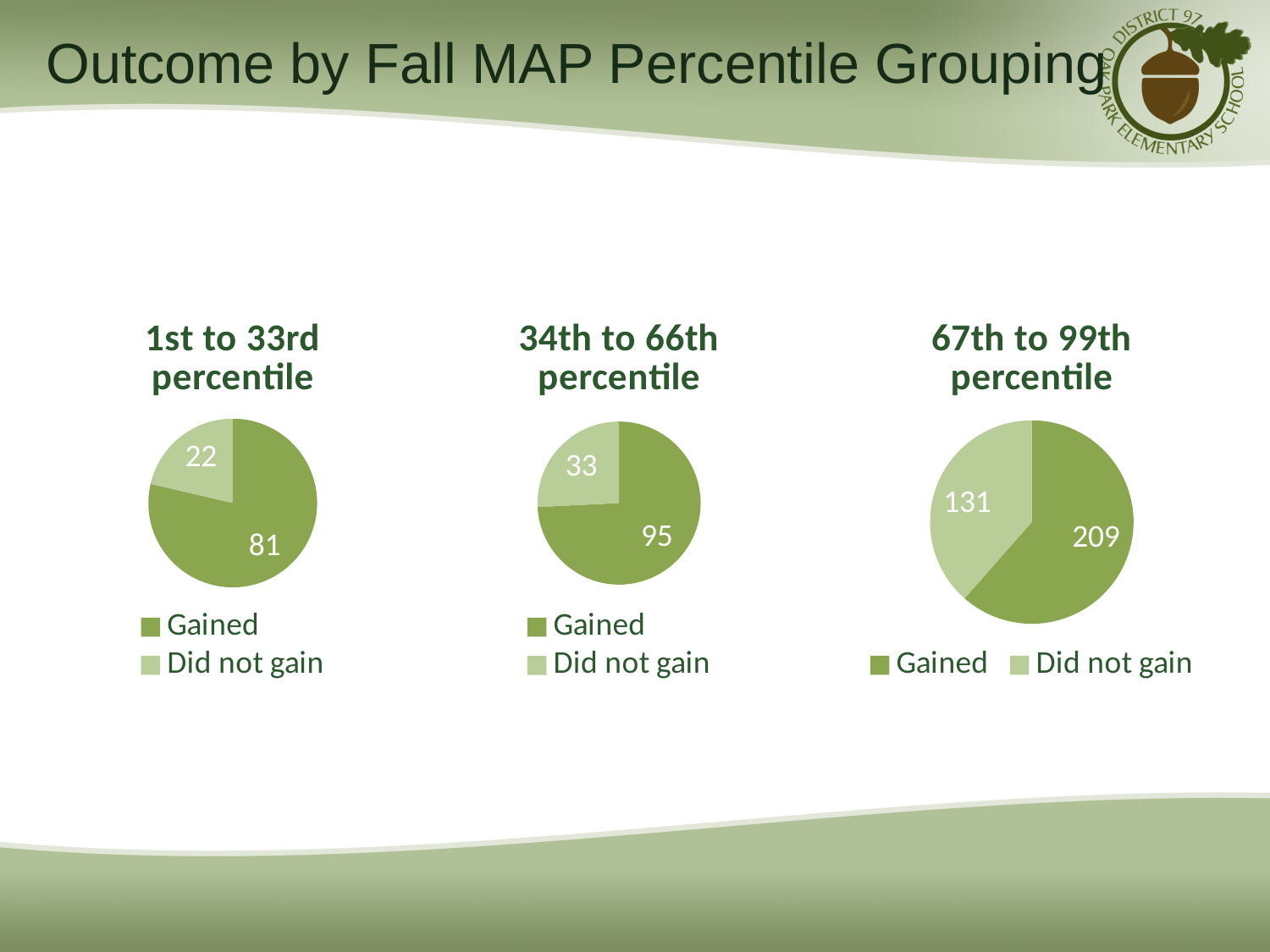

# Outcome by Fall MAP Percentile Grouping

### Chart: 1st to 33rd percentile

| Category | Lowest third |
|---|---|
| Gained | 81.0 |
| Did not gain | 22.0 |

### Chart: 34th to 66th percentile

| Category | Middle third |
|---|---|
| Gained | 95.0 |
| Did not gain | 33.0 |

### Chart: 67th to 99th percentile

| Category | Top third |
|---|---|
| Gained | 209.0 |
| Did not gain | 131.0 |